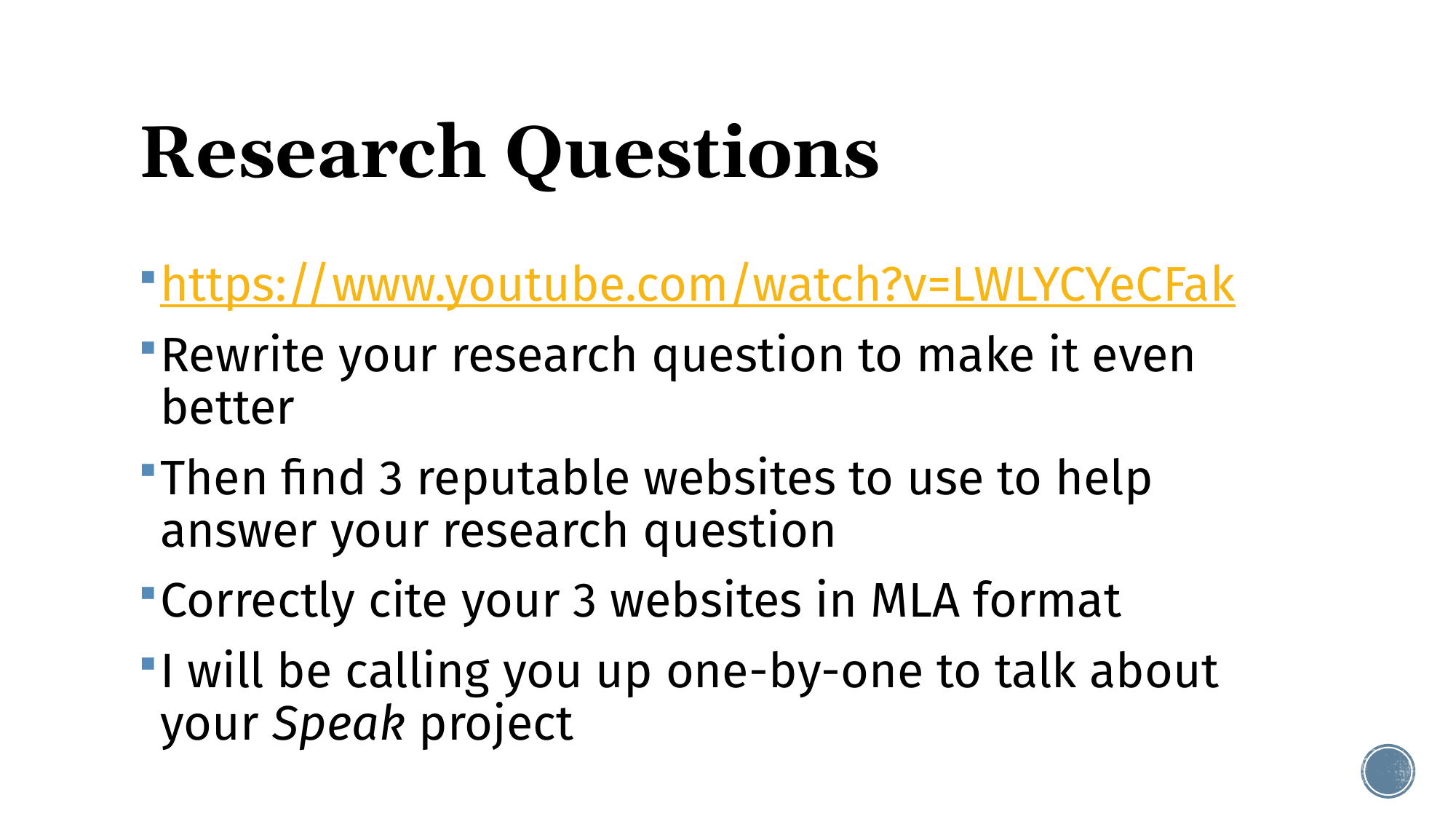

# Research Questions
https://www.youtube.com/watch?v=LWLYCYeCFak
Rewrite your research question to make it even better
Then find 3 reputable websites to use to help answer your research question
Correctly cite your 3 websites in MLA format
I will be calling you up one-by-one to talk about your Speak project